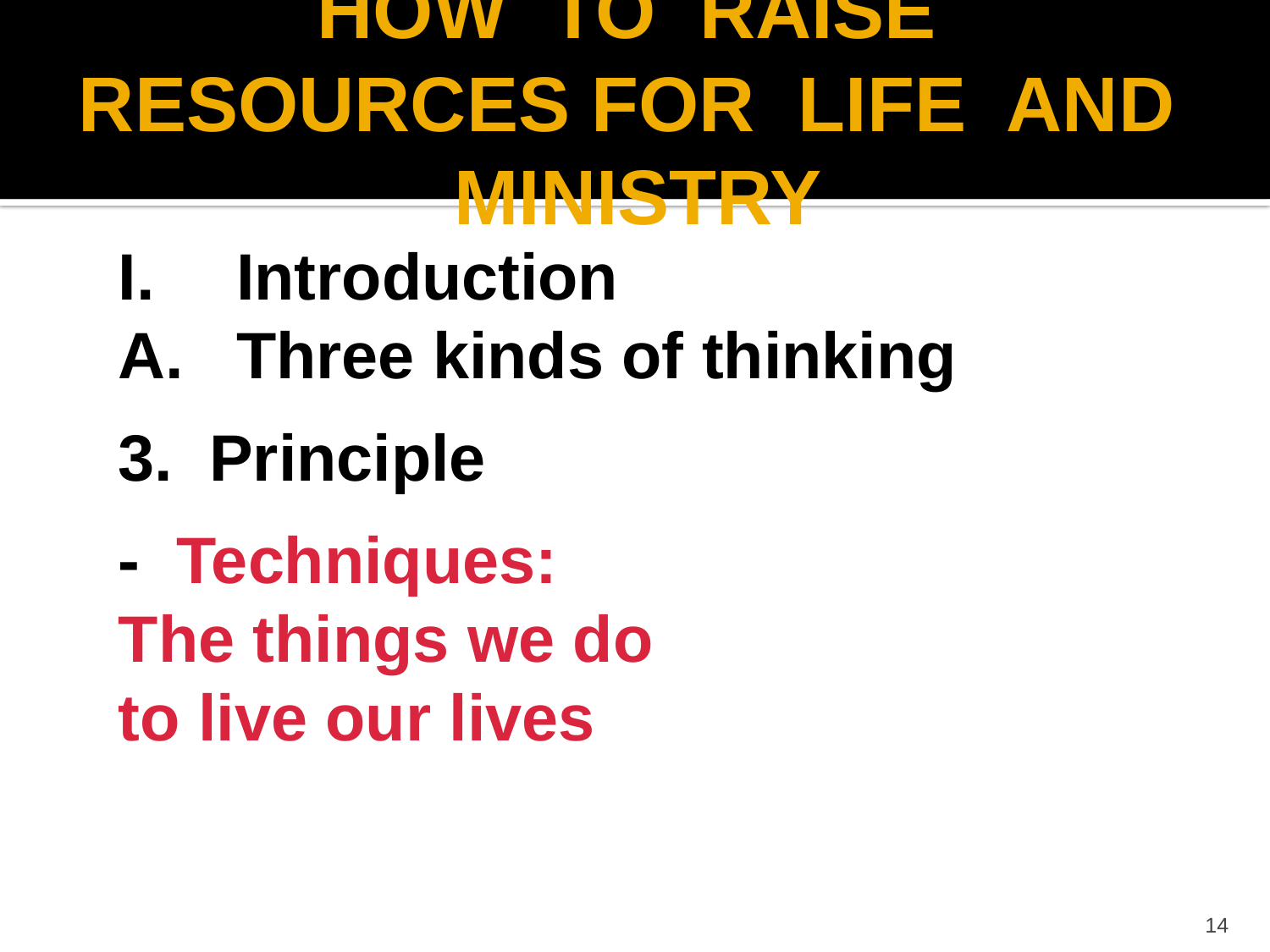

# HOW  TO  RAISE  RESOURCES FOR  LIFE  AND  MINISTRY
	I.	Introduction
			A.	Three kinds of thinking

				3.  Principle

					-  Techniques:
						The things we do
						to live our lives

14